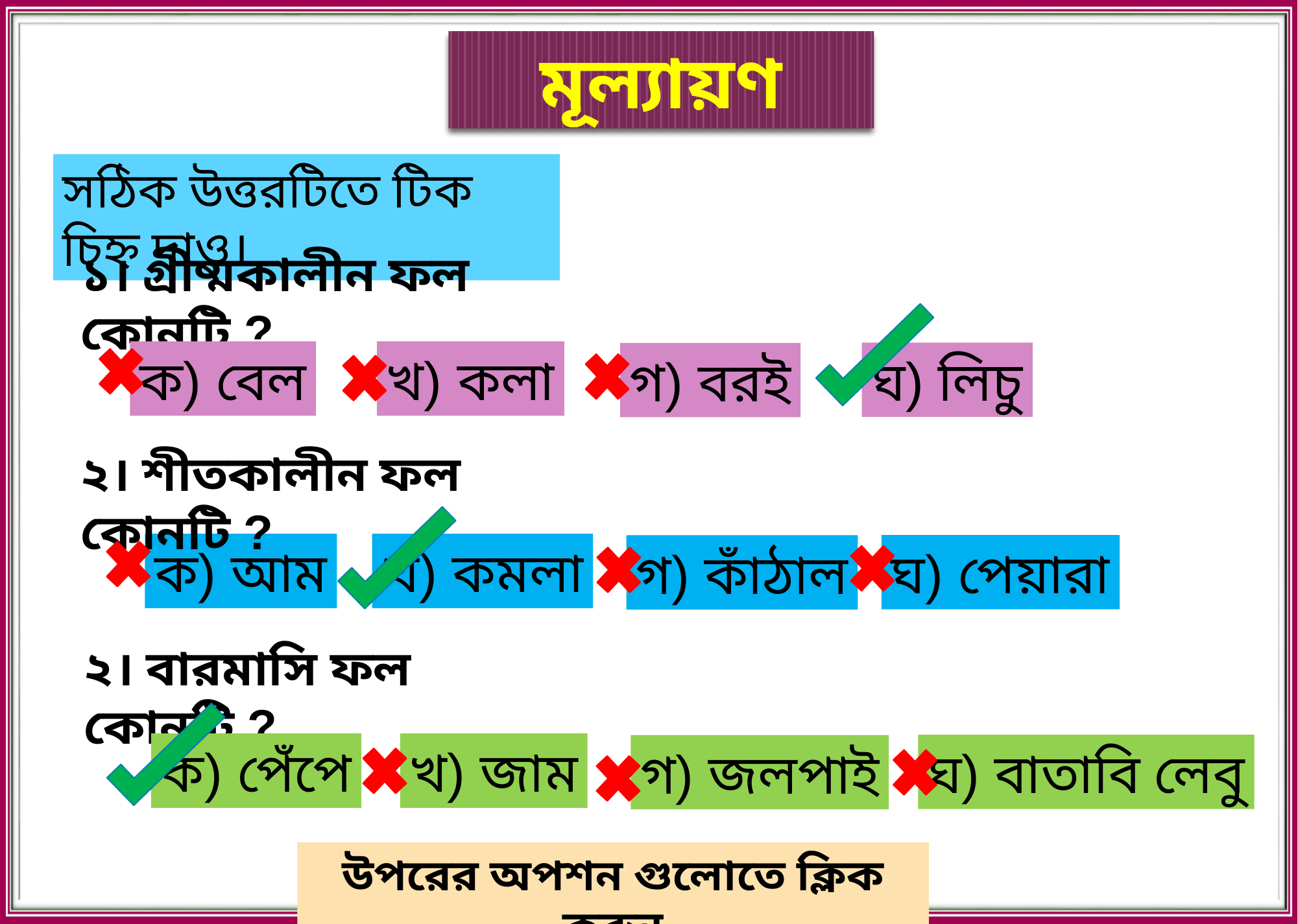

মূল্যায়ণ
সঠিক উত্তরটিতে টিক চিহ্ন দাও।
১। গ্রীষ্মকালীন ফল কোনটি ?

ক) বেল
খ) কলা
ঘ) লিচু
গ) বরই

২। শীতকালীন ফল কোনটি ?

ক) আম
খ) কমলা

ঘ) পেয়ারা
গ) কাঁঠাল

২। বারমাসি ফল কোনটি ?

ক) পেঁপে
খ) জাম
ঘ) বাতাবি লেবু
গ) জলপাই

উপরের অপশন গুলোতে ক্লিক করুন